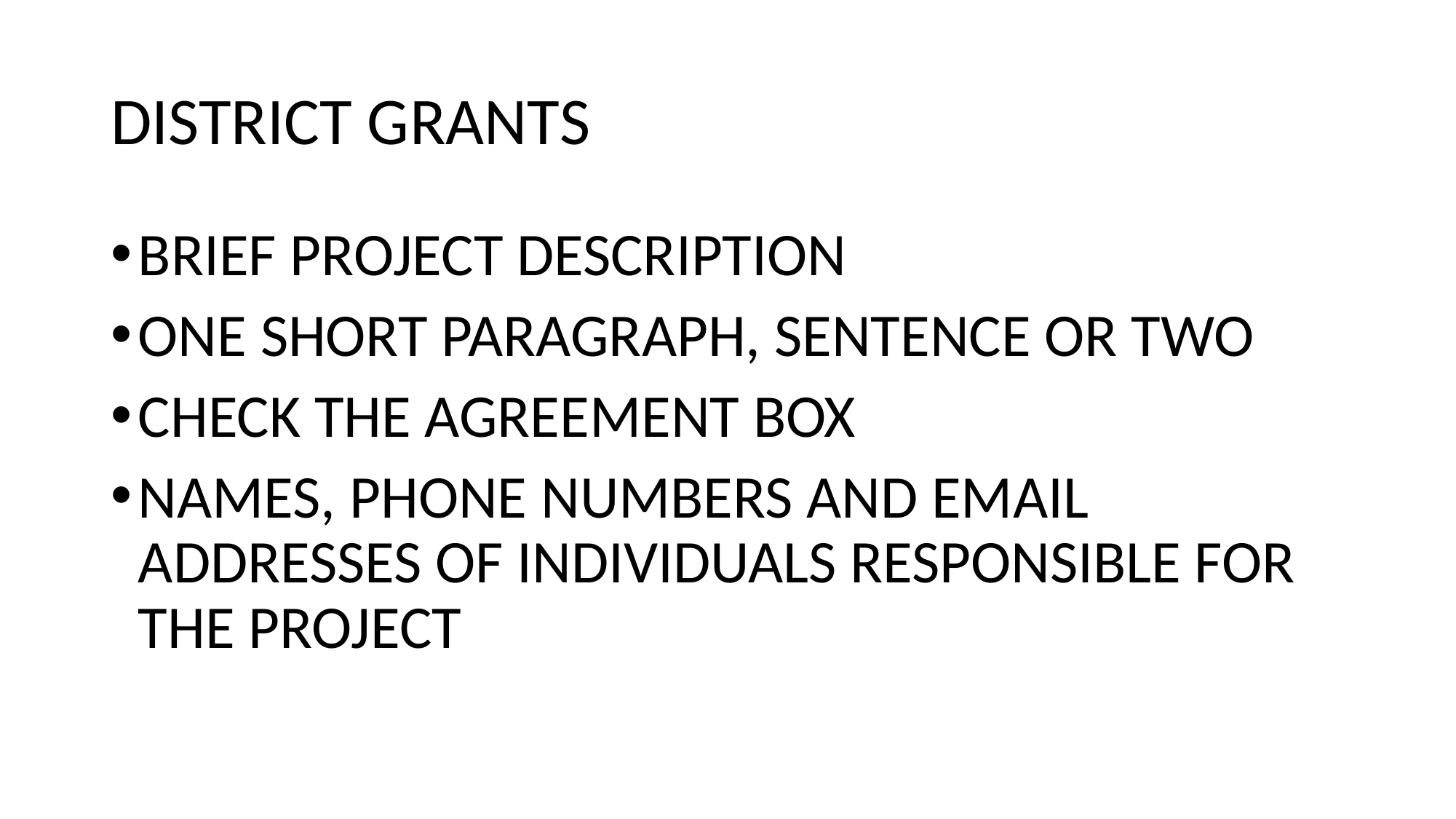

# DISTRICT GRANTS
BRIEF PROJECT DESCRIPTION
ONE SHORT PARAGRAPH, SENTENCE OR TWO
CHECK THE AGREEMENT BOX
NAMES, PHONE NUMBERS AND EMAIL ADDRESSES OF INDIVIDUALS RESPONSIBLE FOR THE PROJECT